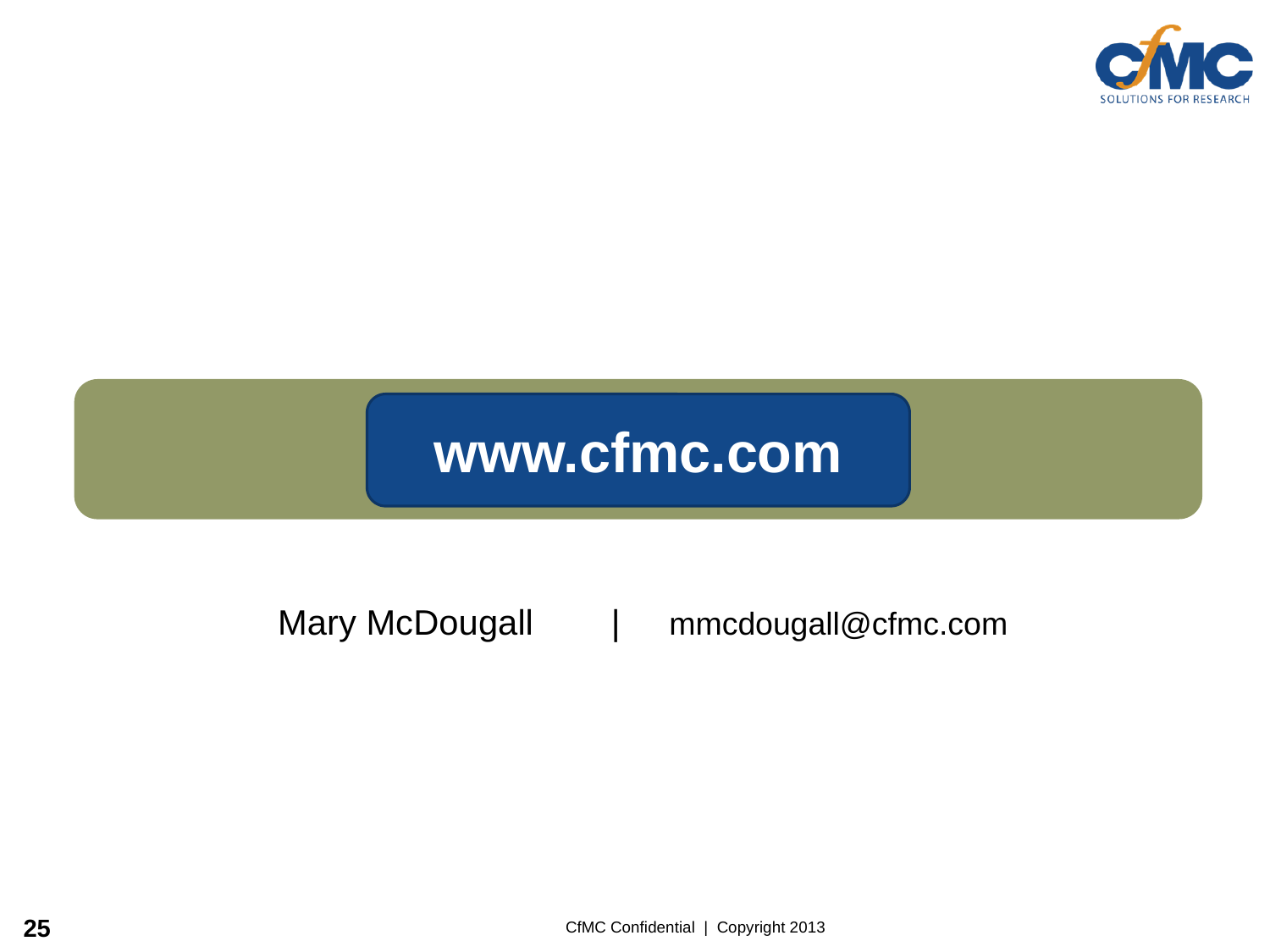

www.cfmc.com
Mary McDougall        |     mmcdougall@cfmc.com
CfMC Confidential  |  Copyright 2013
25